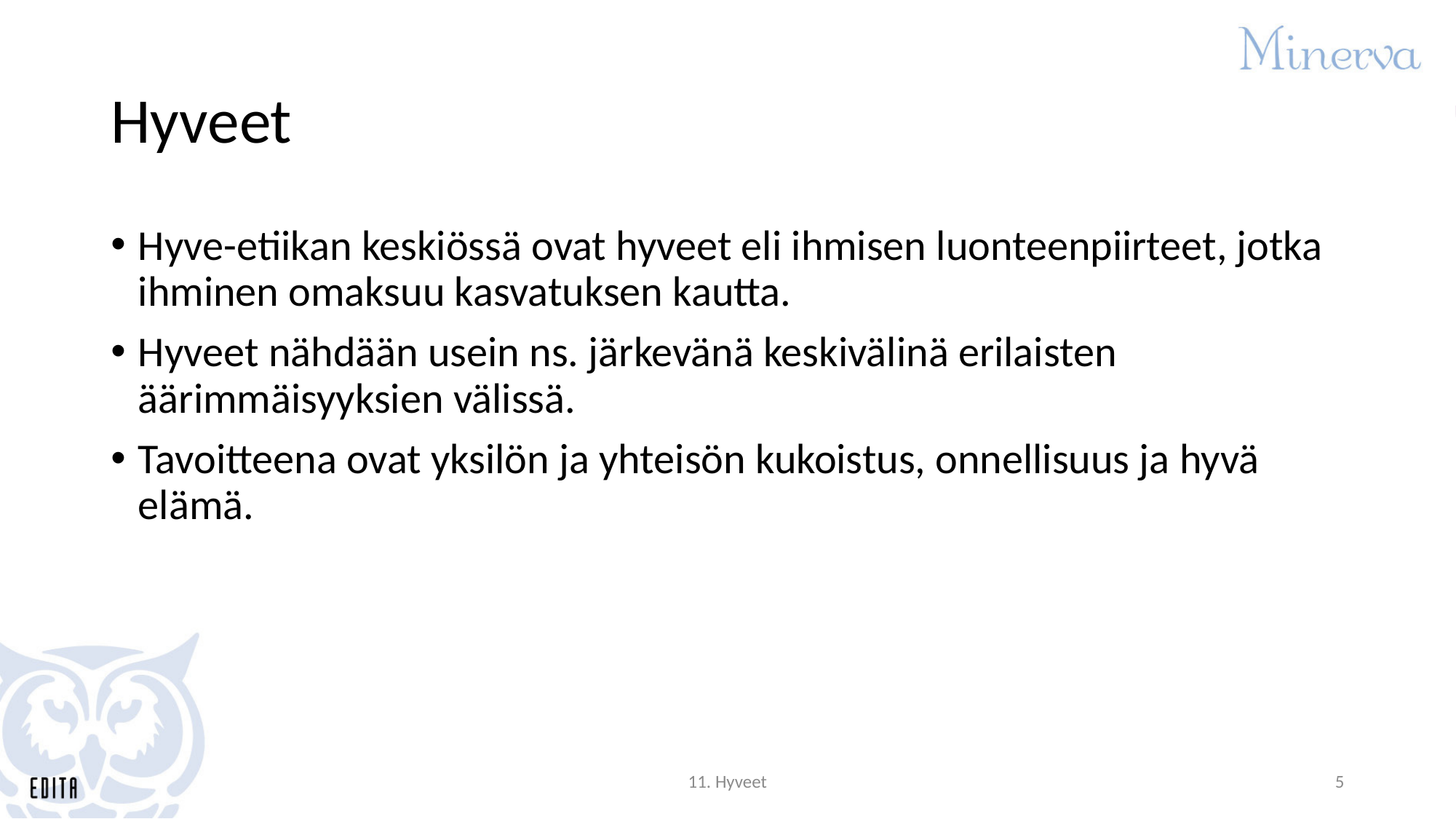

# Hyveet
Hyve-etiikan keskiössä ovat hyveet eli ihmisen luonteenpiirteet, jotka ihminen omaksuu kasvatuksen kautta.
Hyveet nähdään usein ns. järkevänä keskivälinä erilaisten äärimmäisyyksien välissä.
Tavoitteena ovat yksilön ja yhteisön kukoistus, onnellisuus ja hyvä elämä.
11. Hyveet
5